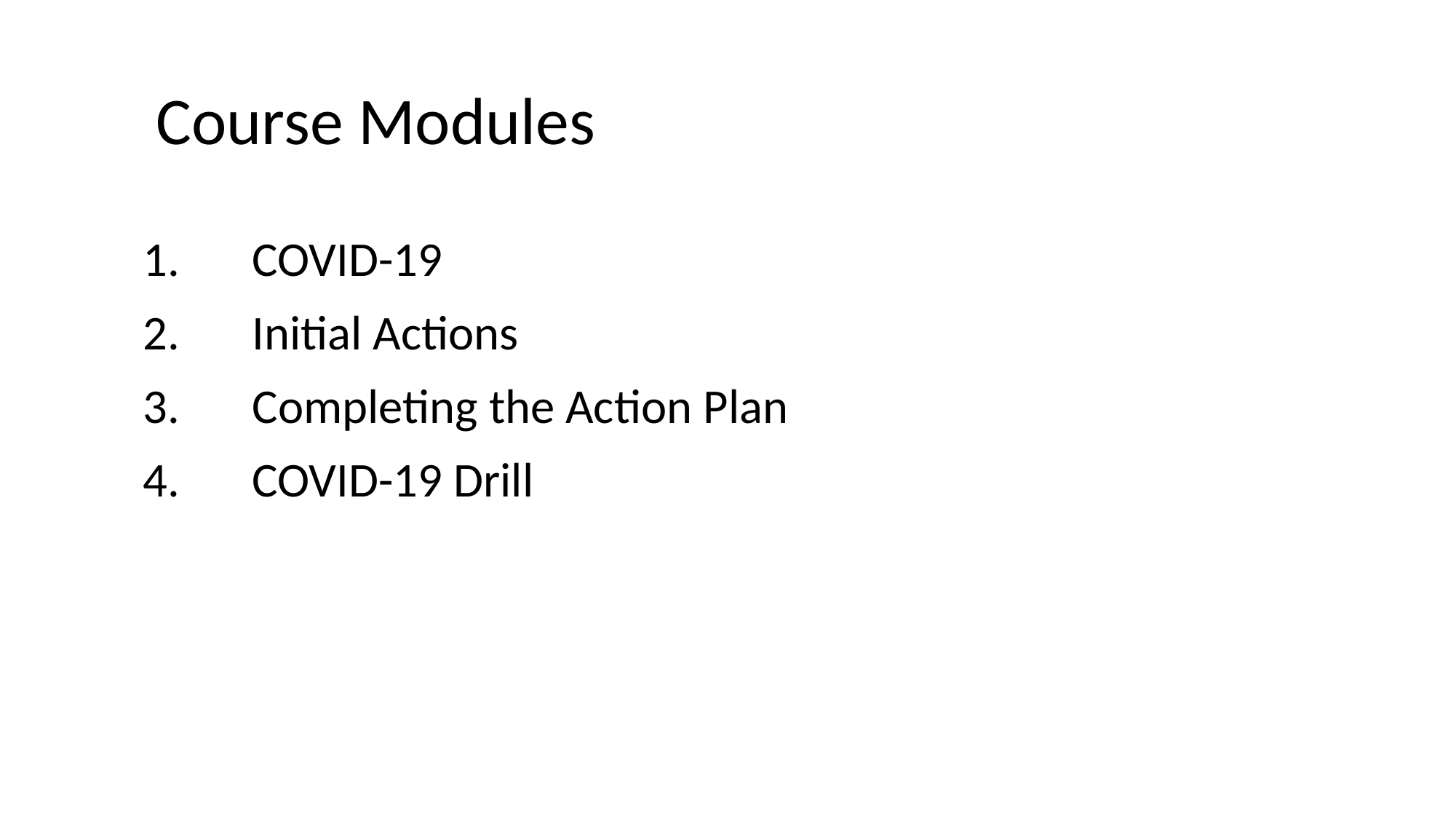

# Course Modules
1.	COVID-19
2.	Initial Actions
3.	Completing the Action Plan
4.   	COVID-19 Drill